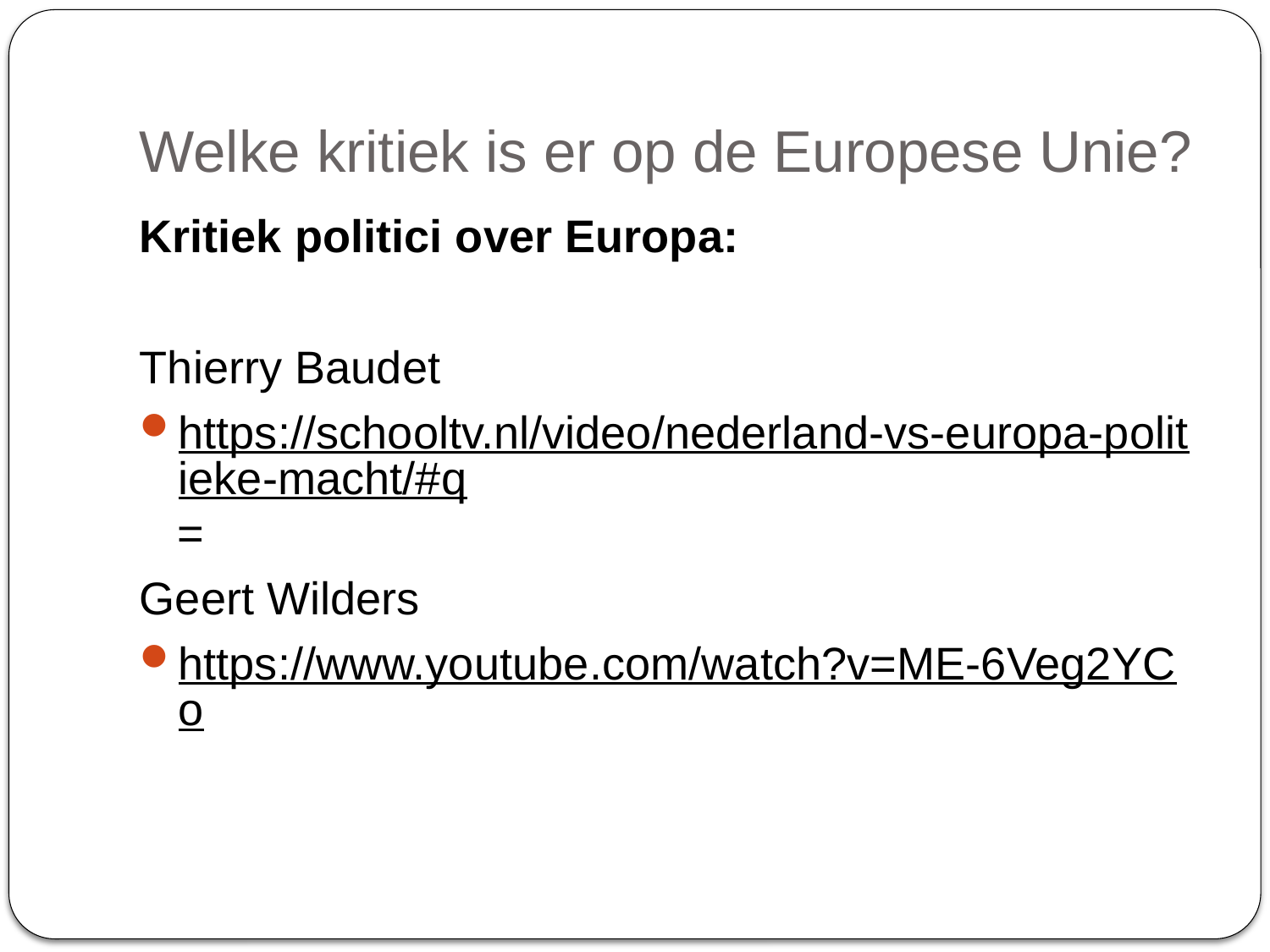

# Welke kritiek is er op de Europese Unie?
Kritiek politici over Europa:

Thierry Baudet
https://schooltv.nl/video/nederland-vs-europa-politieke-macht/#q=
Geert Wilders
https://www.youtube.com/watch?v=ME-6Veg2YCo